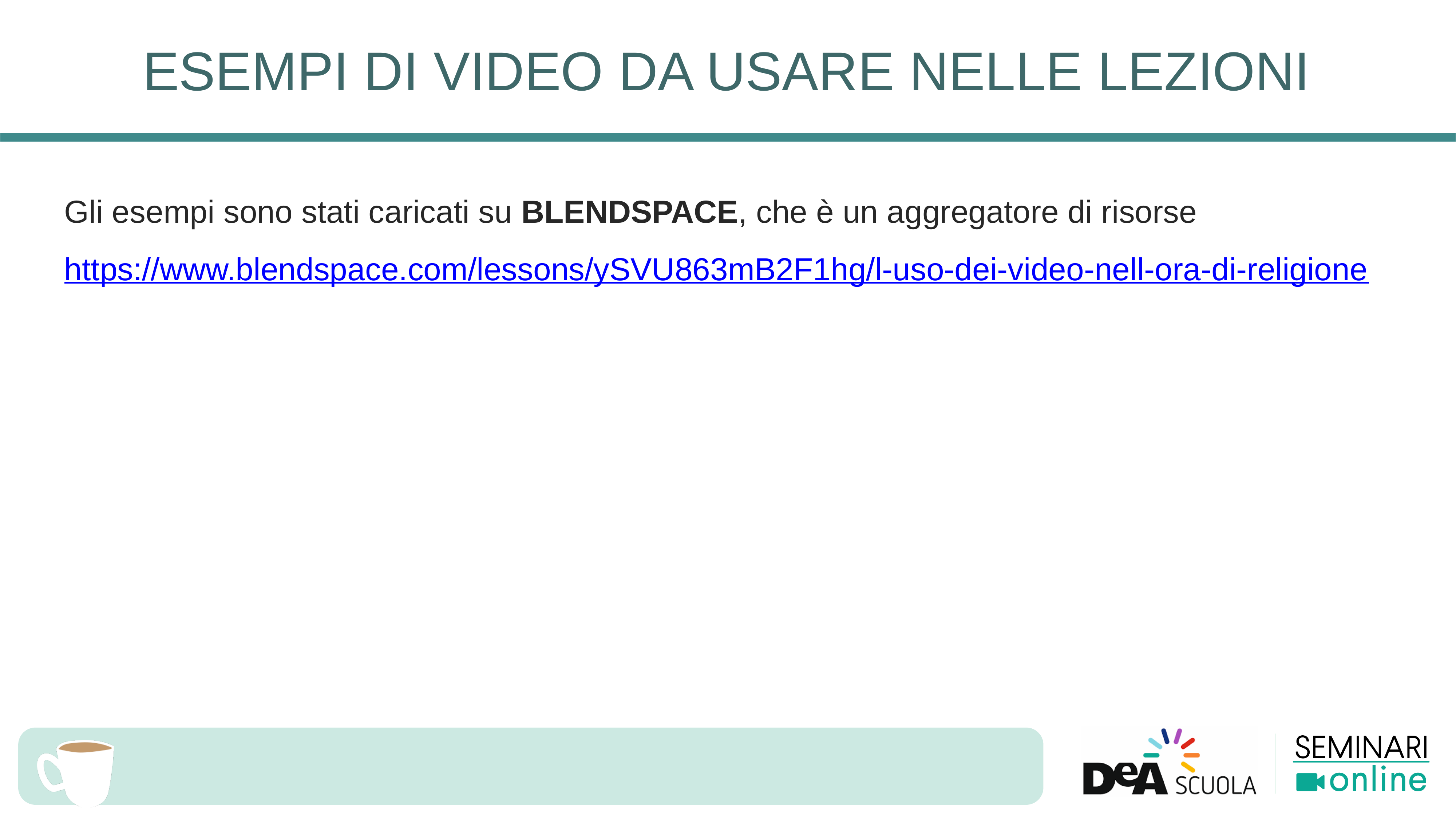

ESEMPI DI VIDEO DA USARE NELLE LEZIONI
Gli esempi sono stati caricati su BLENDSPACE, che è un aggregatore di risorse
https://www.blendspace.com/lessons/ySVU863mB2F1hg/l-uso-dei-video-nell-ora-di-religione